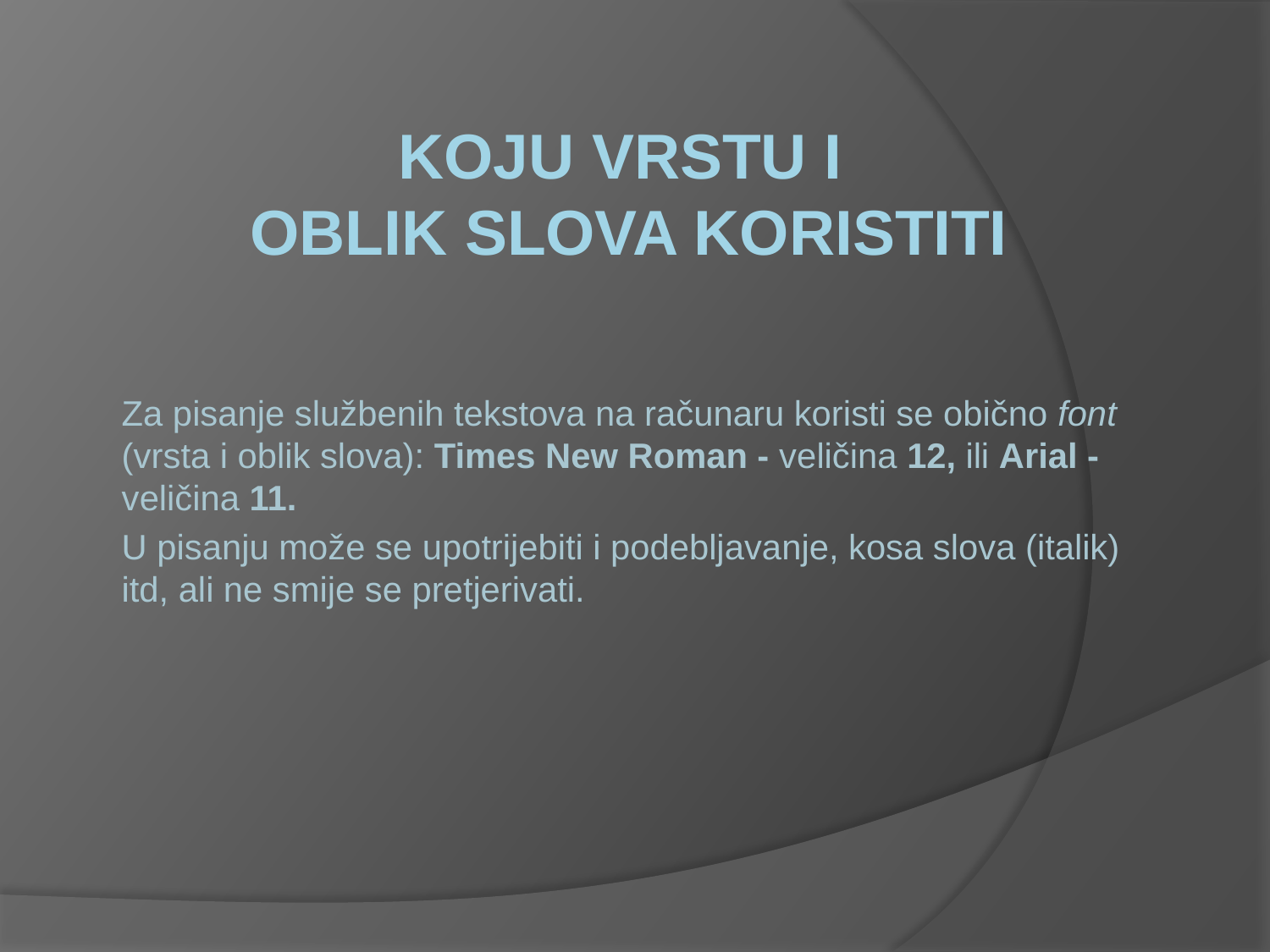

# Koju vrstu i oblik slova koristiti
Za pisanje službenih tekstova na računaru koristi se obično font (vrsta i oblik slova): Times New Roman - veličina 12, ili Arial - veličina 11.
U pisanju može se upotrijebiti i podebljavanje, kosa slova (italik) itd, ali ne smije se pretjerivati.